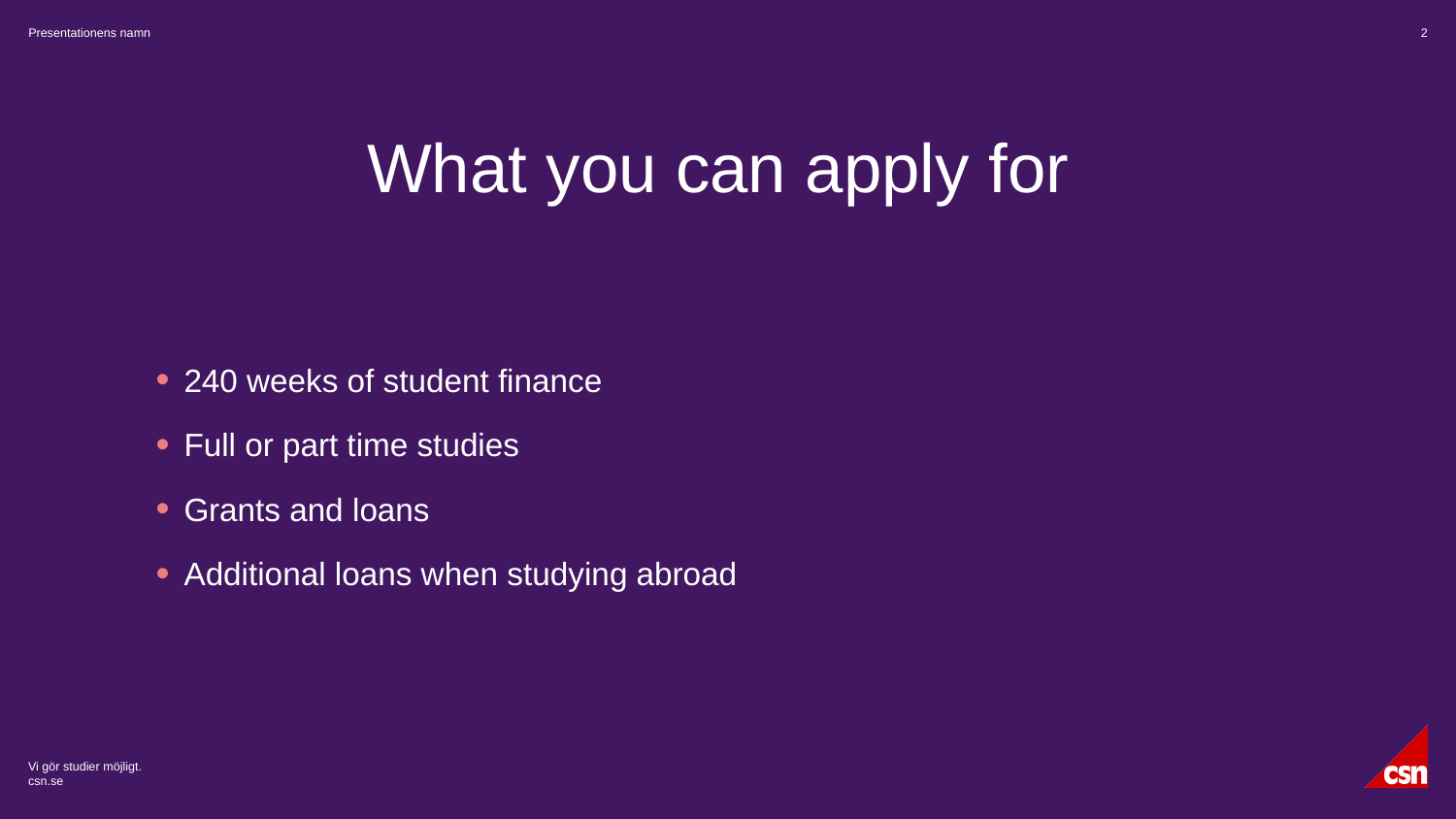

2022-11-25
Presentationens namn
2
What you can apply for
#
240 weeks of student finance
Full or part time studies
Grants and loans
Additional loans when studying abroad